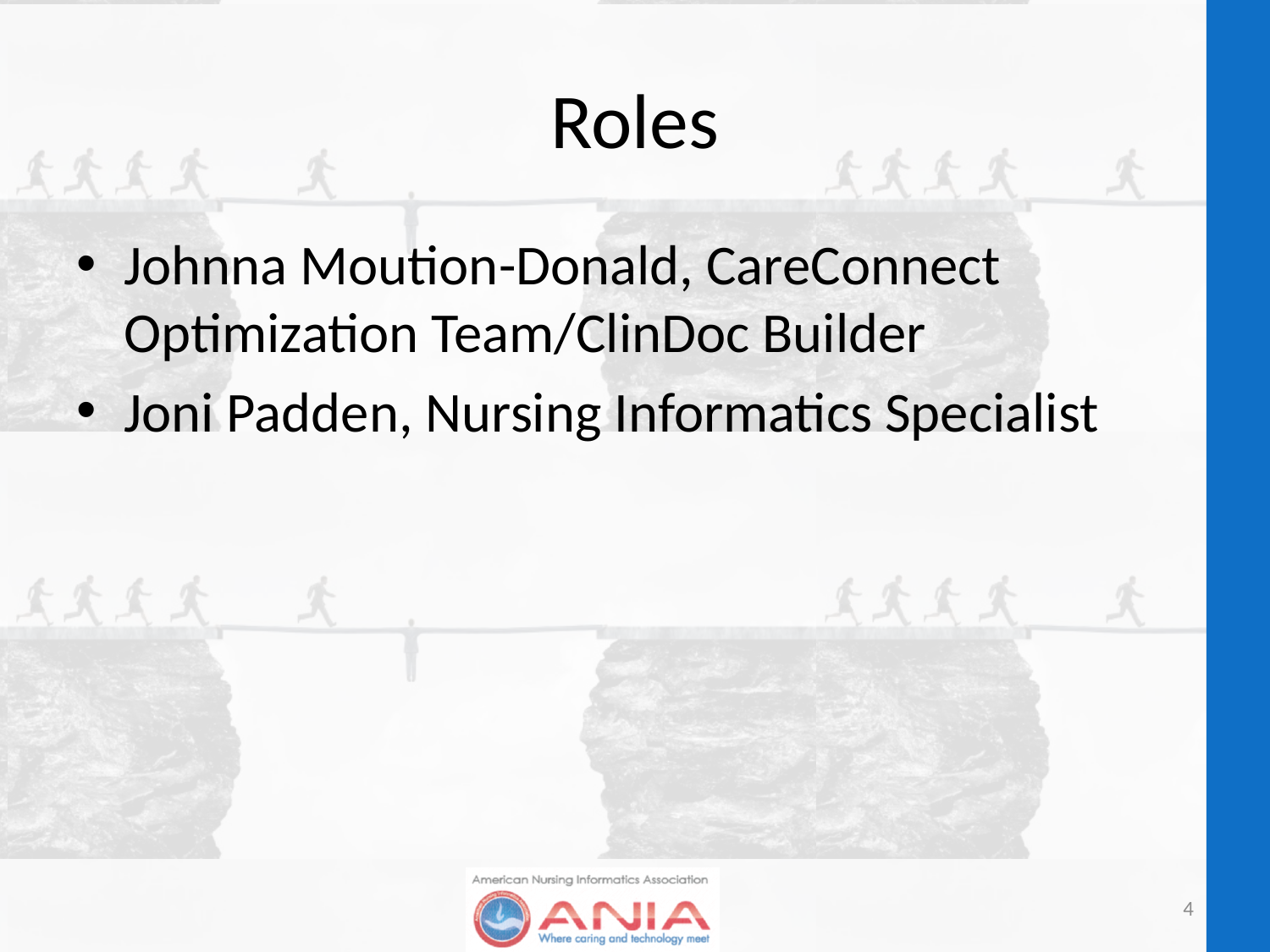

# Roles
Johnna Moution-Donald, CareConnect Optimization Team/ClinDoc Builder
Joni Padden, Nursing Informatics Specialist
4